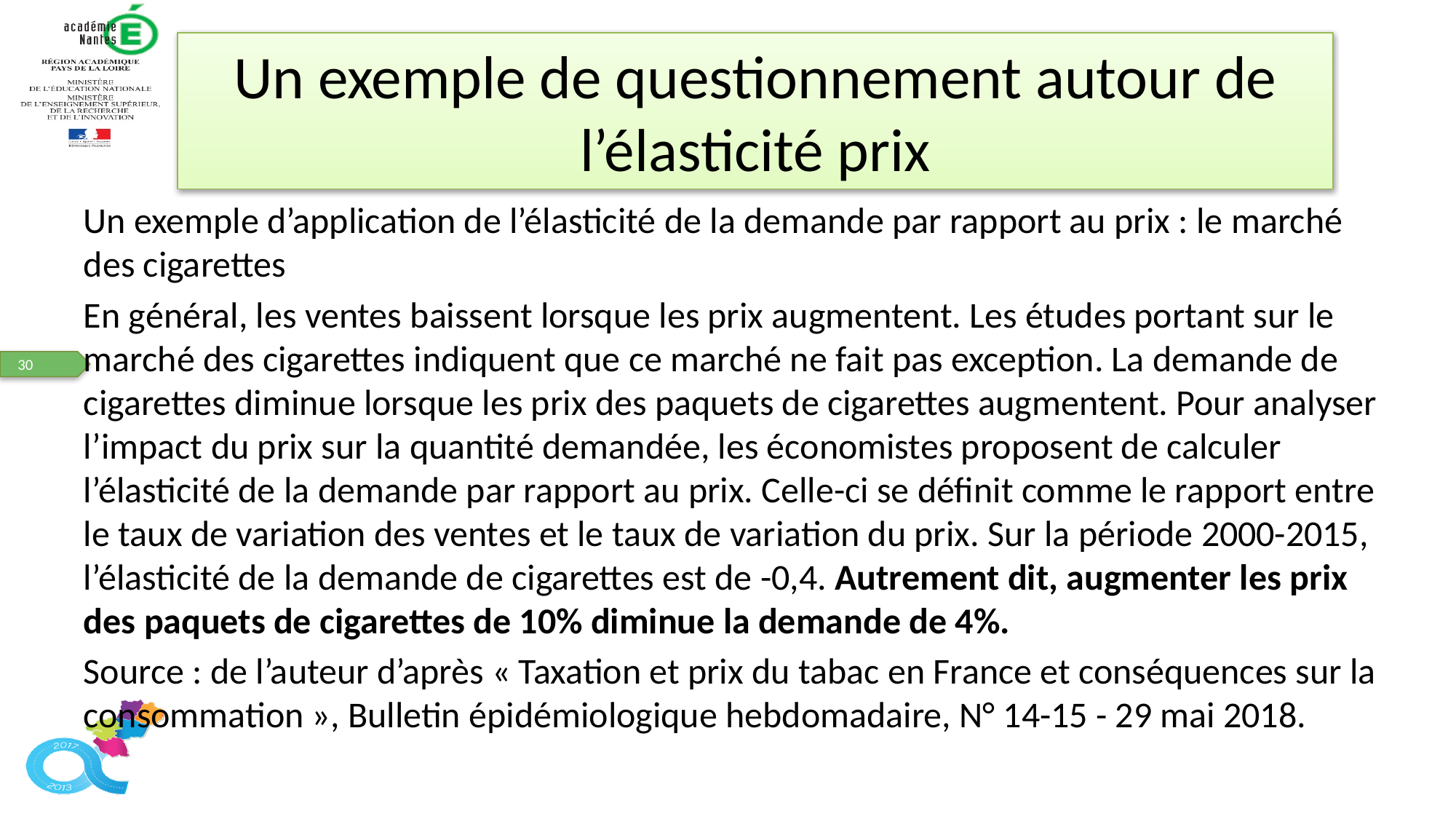

Un exemple de questionnement autour de l’élasticité prix
Un exemple d’application de l’élasticité de la demande par rapport au prix : le marché des cigarettes
En général, les ventes baissent lorsque les prix augmentent. Les études portant sur le marché des cigarettes indiquent que ce marché ne fait pas exception. La demande de cigarettes diminue lorsque les prix des paquets de cigarettes augmentent. Pour analyser l’impact du prix sur la quantité demandée, les économistes proposent de calculer l’élasticité de la demande par rapport au prix. Celle-ci se définit comme le rapport entre le taux de variation des ventes et le taux de variation du prix. Sur la période 2000-2015, l’élasticité de la demande de cigarettes est de -0,4. Autrement dit, augmenter les prix des paquets de cigarettes de 10% diminue la demande de 4%.
Source : de l’auteur d’après « Taxation et prix du tabac en France et conséquences sur la consommation », Bulletin épidémiologique hebdomadaire, N° 14-15 - 29 mai 2018.